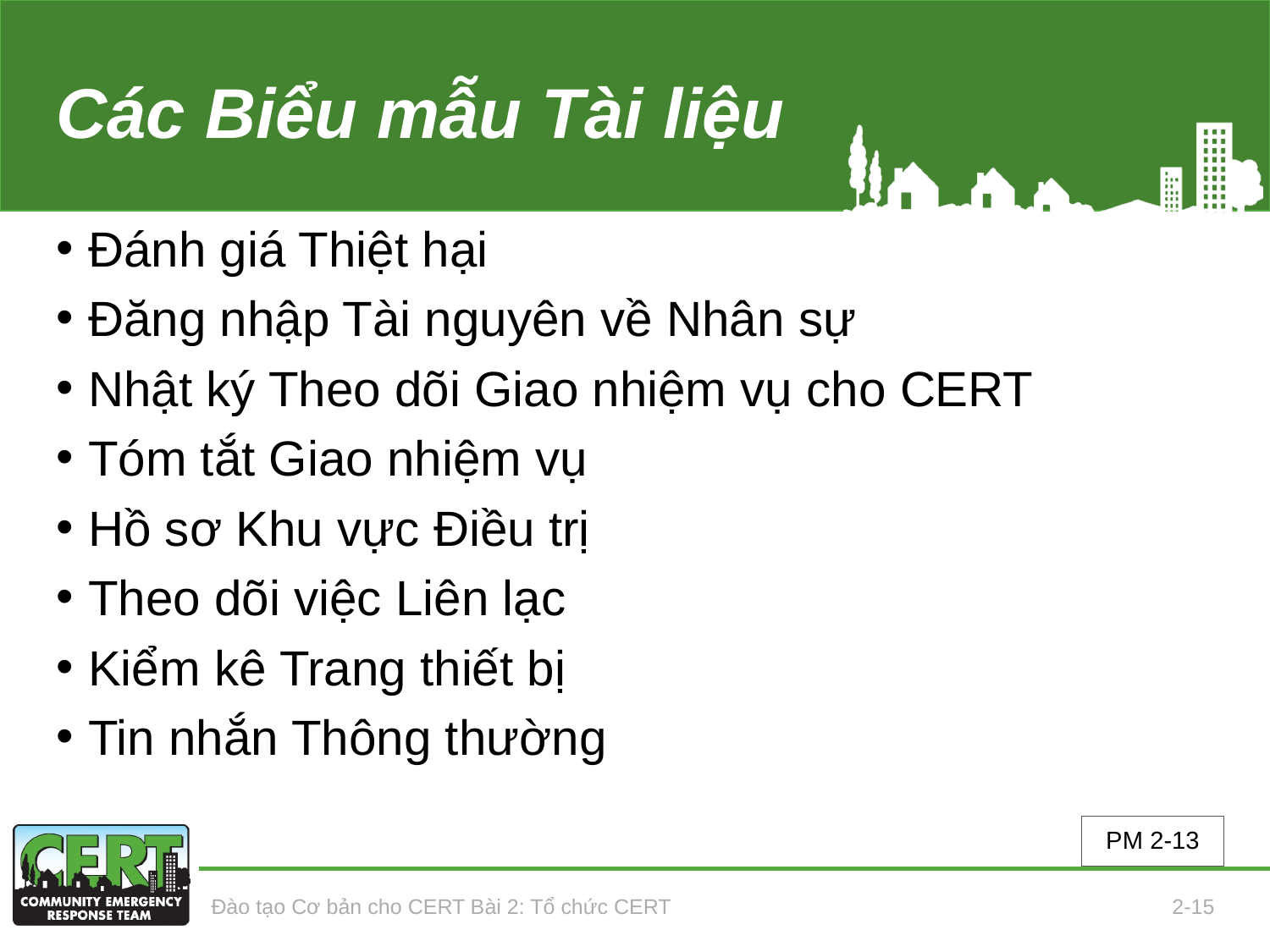

# Các Biểu mẫu Tài liệu
Đánh giá Thiệt hại
Đăng nhập Tài nguyên về Nhân sự
Nhật ký Theo dõi Giao nhiệm vụ cho CERT
Tóm tắt Giao nhiệm vụ
Hồ sơ Khu vực Điều trị
Theo dõi việc Liên lạc
Kiểm kê Trang thiết bị
Tin nhắn Thông thường
PM 2-13
Đào tạo Cơ bản cho CERT Bài 2: Tổ chức CERT
2-15